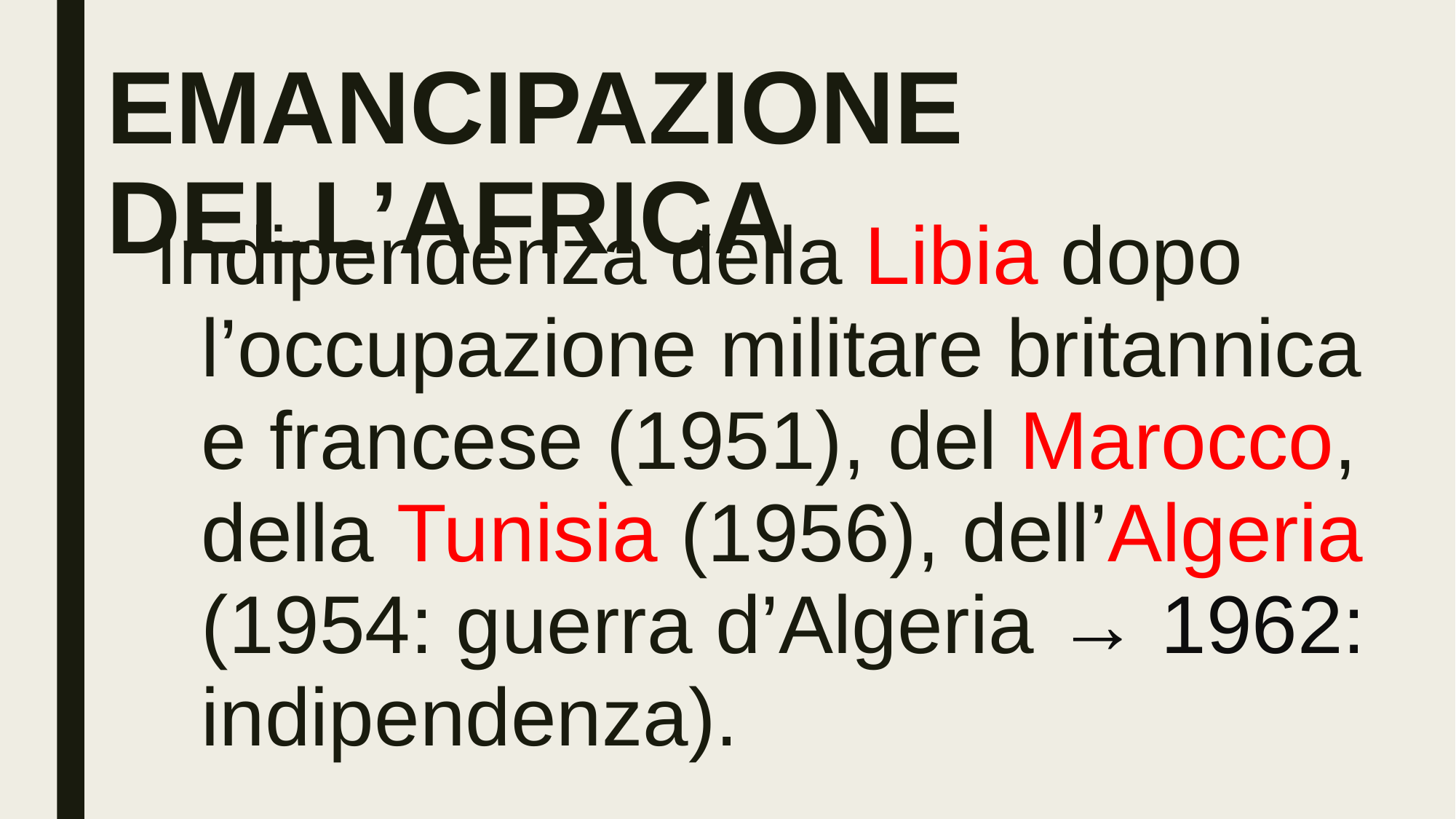

# EMANCIPAZIONE DELL’AFRICA
Indipendenza della Libia dopo l’occupazione militare britannica e francese (1951), del Marocco, della Tunisia (1956), dell’Algeria (1954: guerra d’Algeria → 1962: indipendenza).